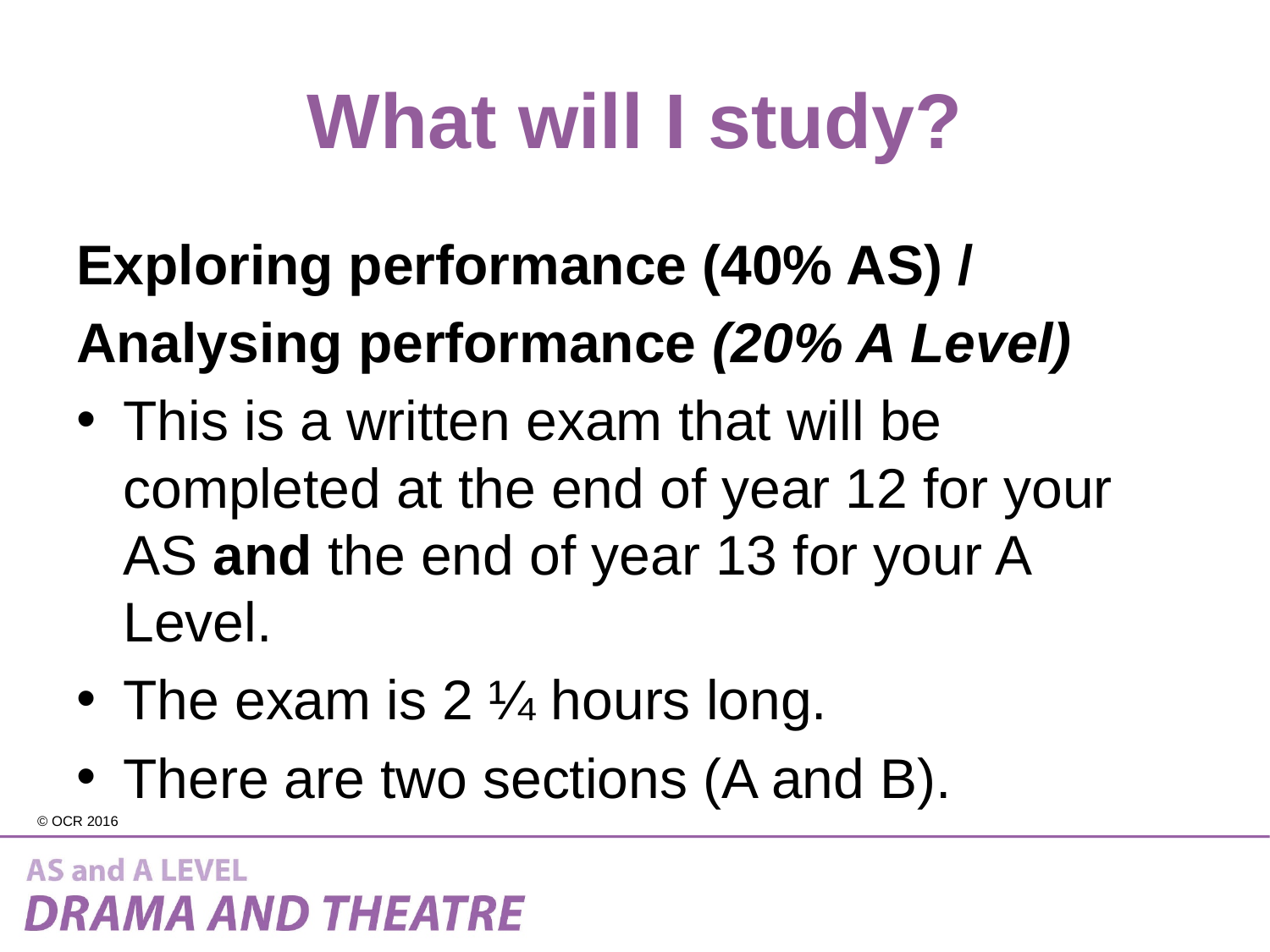

# What will I study?
Exploring performance (40% AS) /
Analysing performance (20% A Level)
This is a written exam that will be completed at the end of year 12 for your AS and the end of year 13 for your A Level.
The exam is 2 ¼ hours long.
There are two sections (A and B).